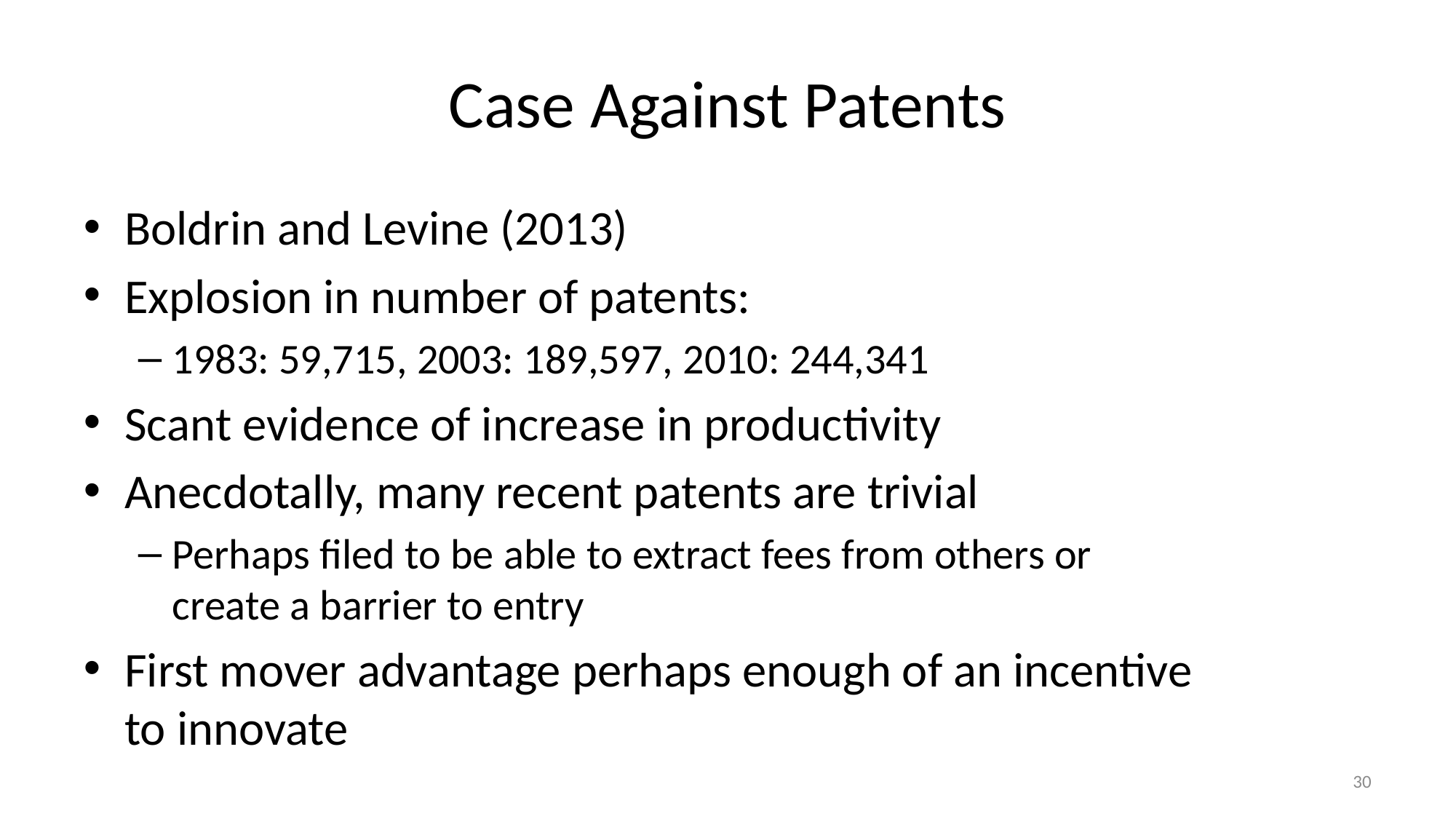

# Case Against Patents
Boldrin and Levine (2013)
Explosion in number of patents:
1983: 59,715, 2003: 189,597, 2010: 244,341
Scant evidence of increase in productivity
Anecdotally, many recent patents are trivial
Perhaps filed to be able to extract fees from others or
create a barrier to entry
First mover advantage perhaps enough of an incentive
to innovate

30